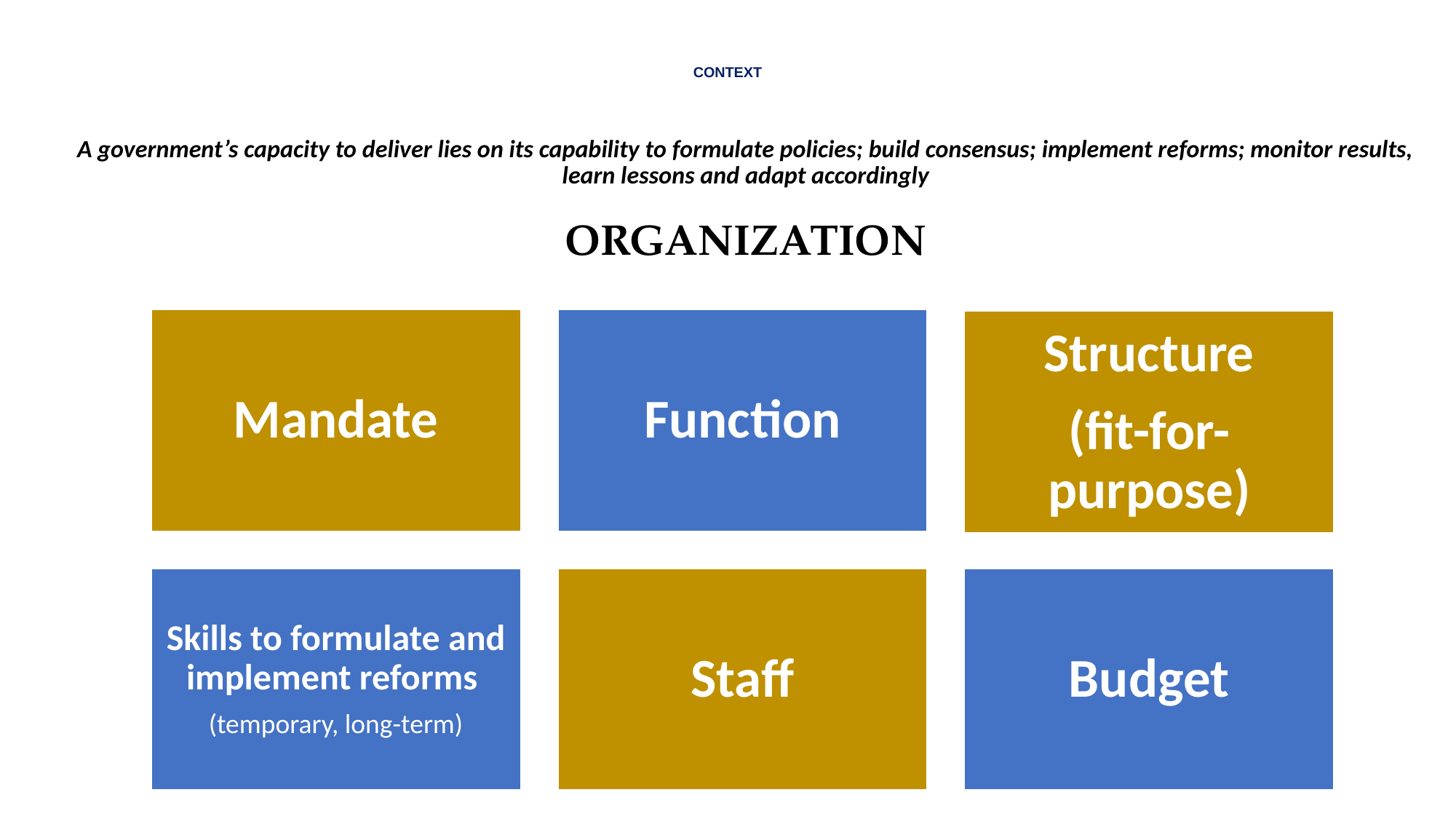

# CONTEXT

A government’s capacity to deliver lies on its capability to formulate policies; build consensus; implement reforms; monitor results, learn lessons and adapt accordingly
ORGANIZATION

Mandate
Function
Structure
(fit-for-purpose)
Skills to formulate and implement reforms
(temporary, long-term)
Staff
Budget